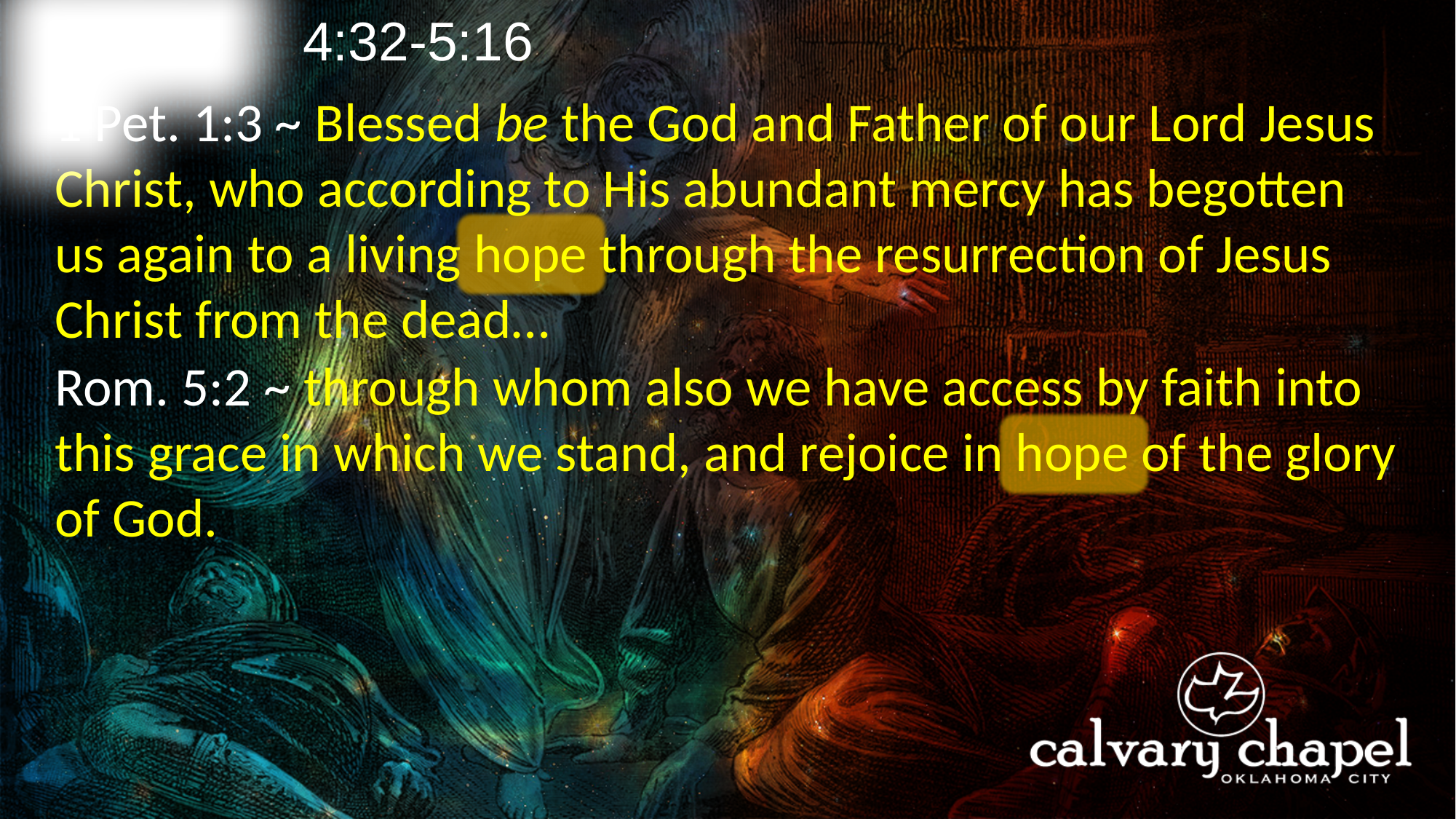

4:32-5:16
A  C  T  S
1 Pet. 1:3 ~ Blessed be the God and Father of our Lord Jesus Christ, who according to His abundant mercy has begotten us again to a living hope through the resurrection of Jesus Christ from the dead…

Rom. 5:2 ~ through whom also we have access by faith into this grace in which we stand, and rejoice in hope of the glory of God.